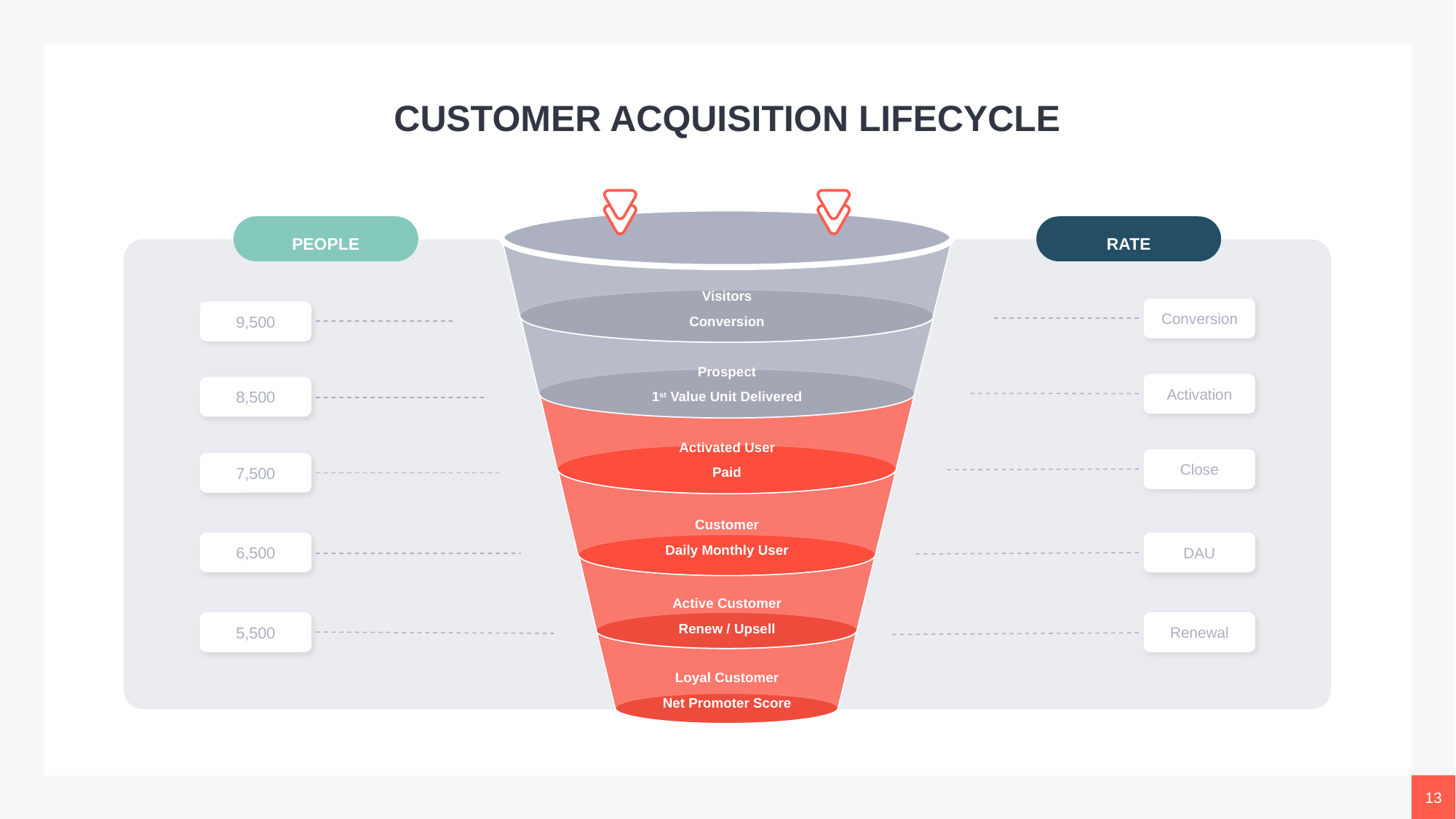

CUSTOMER ACQUISITION LIFECYCLE

Visitors
Conversion

Prospect
1st Value Unit Delivered

Activated User
Paid

Customer
Daily Monthly User

Active Customer
Renew / Upsell

Loyal Customer
Net Promoter Score
PEOPLE
RATE

Conversion
9,500
Activation
8,500
Close
7,500
DAU
6,500
5,500
Renewal
13